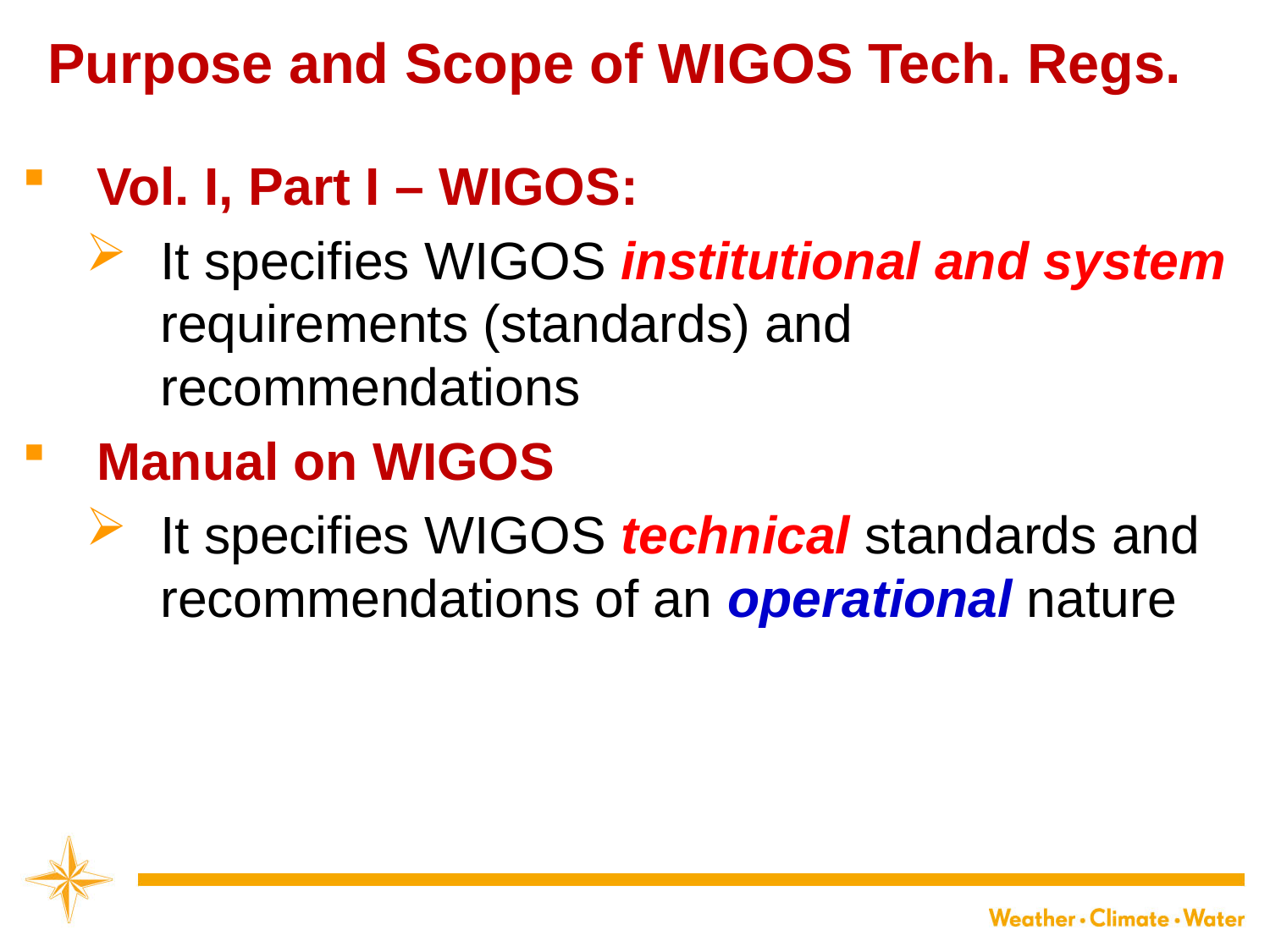

Purpose and Scope of WIGOS Tech. Regs.
Vol. I, Part I – WIGOS:
It specifies WIGOS institutional and system requirements (standards) and recommendations
Manual on WIGOS
It specifies WIGOS technical standards and recommendations of an operational nature